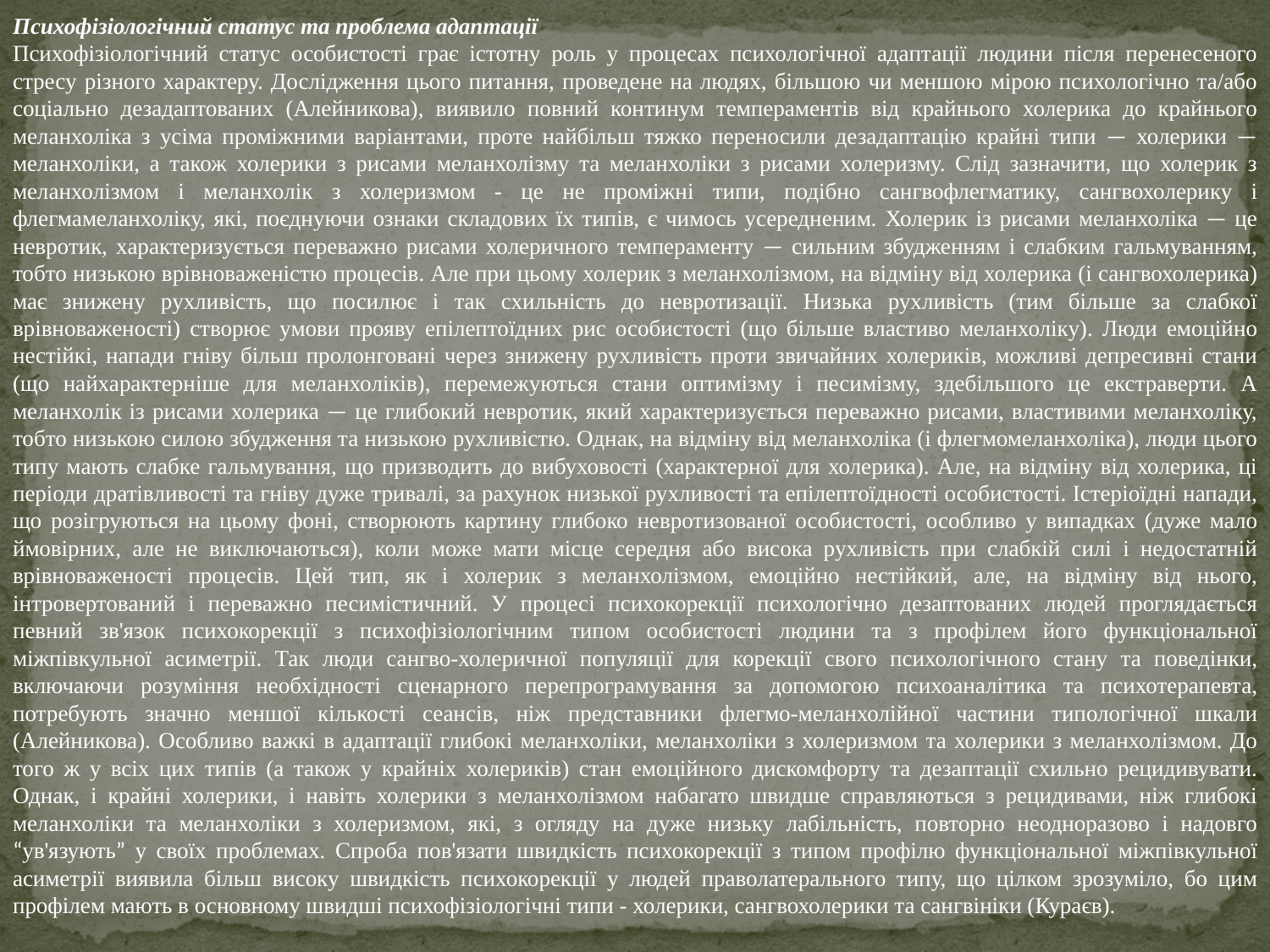

Психофізіологічний статус та проблема адаптації
Психофізіологічний статус особистості грає істотну роль у процесах психологічної адаптації людини після перенесеного стресу різного характеру. Дослідження цього питання, проведене на людях, більшою чи меншою мірою психологічно та/або соціально дезадаптованих (Алейникова), виявило повний континум темпераментів від крайнього холерика до крайнього меланхоліка з усіма проміжними варіантами, проте найбільш тяжко переносили дезадаптацію крайні типи — холерики — меланхоліки, а також холерики з рисами меланхолізму та меланхоліки з рисами холеризму. Слід зазначити, що холерик з меланхолізмом і меланхолік з холеризмом - це не проміжні типи, подібно сангвофлегматику, сангвохолерику і флегмамеланхоліку, які, поєднуючи ознаки складових їх типів, є чимось усередненим. Холерик із рисами меланхоліка — це невротик, характеризується переважно рисами холеричного темпераменту — сильним збудженням і слабким гальмуванням, тобто низькою врівноваженістю процесів. Але при цьому холерик з меланхолізмом, на відміну від холерика (і сангвохолерика) має знижену рухливість, що посилює і так схильність до невротизації. Низька рухливість (тим більше за слабкої врівноваженості) створює умови прояву епілептоїдних рис особистості (що більше властиво меланхоліку). Люди емоційно нестійкі, напади гніву більш пролонговані через знижену рухливість проти звичайних холериків, можливі депресивні стани (що найхарактерніше для меланхоліків), перемежуються стани оптимізму і песимізму, здебільшого це екстраверти. А меланхолік із рисами холерика — це глибокий невротик, який характеризується переважно рисами, властивими меланхоліку, тобто низькою силою збудження та низькою рухливістю. Однак, на відміну від меланхоліка (і флегмомеланхоліка), люди цього типу мають слабке гальмування, що призводить до вибуховості (характерної для холерика). Але, на відміну від холерика, ці періоди дратівливості та гніву дуже тривалі, за рахунок низької рухливості та епілептоїдності особистості. Істеріоїдні напади, що розігруються на цьому фоні, створюють картину глибоко невротизованої особистості, особливо у випадках (дуже мало ймовірних, але не виключаються), коли може мати місце середня або висока рухливість при слабкій силі і недостатній врівноваженості процесів. Цей тип, як і холерик з меланхолізмом, емоційно нестійкий, але, на відміну від нього, інтровертований і переважно песимістичний. У процесі психокорекції психологічно дезаптованих людей проглядається певний зв'язок психокорекції з психофізіологічним типом особистості людини та з профілем його функціональної міжпівкульної асиметрії. Так люди сангво-холеричної популяції для корекції свого психологічного стану та поведінки, включаючи розуміння необхідності сценарного перепрограмування за допомогою психоаналітика та психотерапевта, потребують значно меншої кількості сеансів, ніж представники флегмо-меланхолійної частини типологічної шкали (Алейникова). Особливо важкі в адаптації глибокі меланхоліки, меланхоліки з холеризмом та холерики з меланхолізмом. До того ж у всіх цих типів (а також у крайніх холериків) стан емоційного дискомфорту та дезаптації схильно рецидивувати. Однак, і крайні холерики, і навіть холерики з меланхолізмом набагато швидше справляються з рецидивами, ніж глибокі меланхоліки та меланхоліки з холеризмом, які, з огляду на дуже низьку лабільність, повторно неодноразово і надовго “ув'язують” у своїх проблемах. Спроба пов'язати швидкість психокорекції з типом профілю функціональної міжпівкульної асиметрії виявила більш високу швидкість психокорекції у людей праволатерального типу, що цілком зрозуміло, бо цим профілем мають в основному швидші психофізіологічні типи - холерики, сангвохолерики та сангвініки (Кураєв).